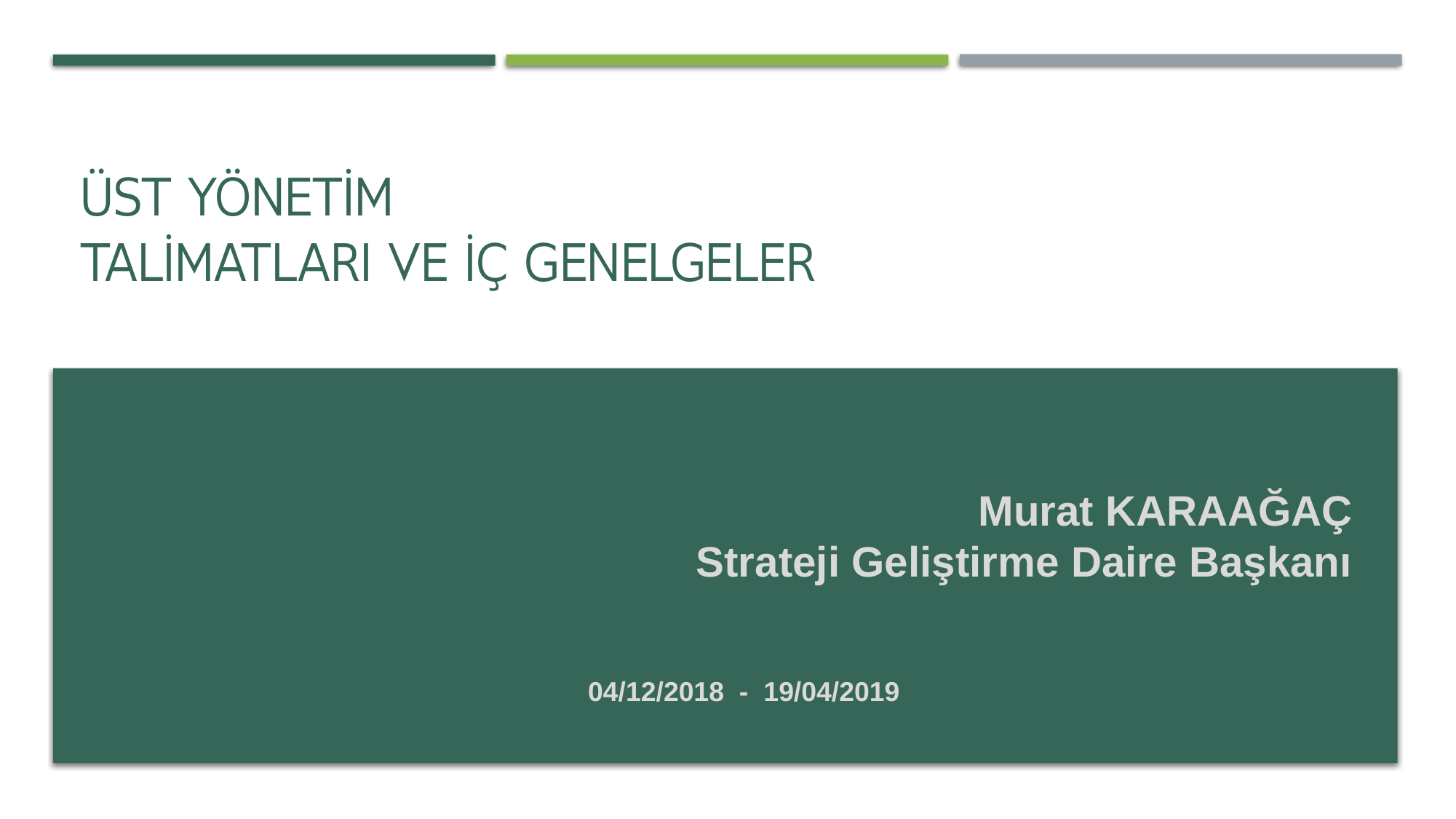

# ÜST YÖNETİM TALİMATLARI VE İÇ GENELGELER
Murat KARAAĞAÇ
Strateji Geliştirme Daire Başkanı
04/12/2018  -  19/04/2019